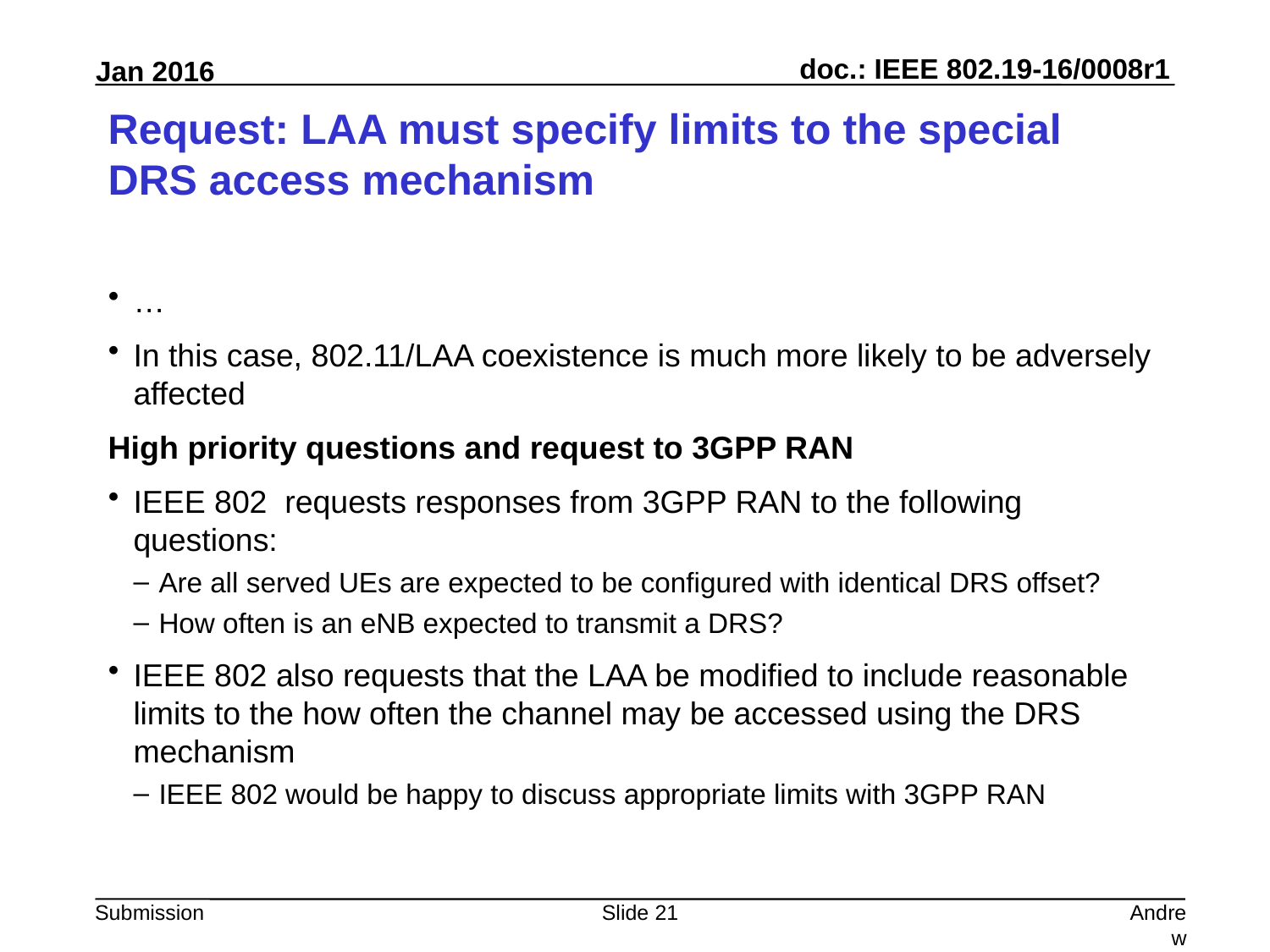

# Request: LAA must specify limits to the special DRS access mechanism
…
In this case, 802.11/LAA coexistence is much more likely to be adversely affected
High priority questions and request to 3GPP RAN
IEEE 802  requests responses from 3GPP RAN to the following questions:
Are all served UEs are expected to be configured with identical DRS offset?
How often is an eNB expected to transmit a DRS?
IEEE 802 also requests that the LAA be modified to include reasonable limits to the how often the channel may be accessed using the DRS mechanism
IEEE 802 would be happy to discuss appropriate limits with 3GPP RAN

Slide 21
Andrew Myles, Cisco